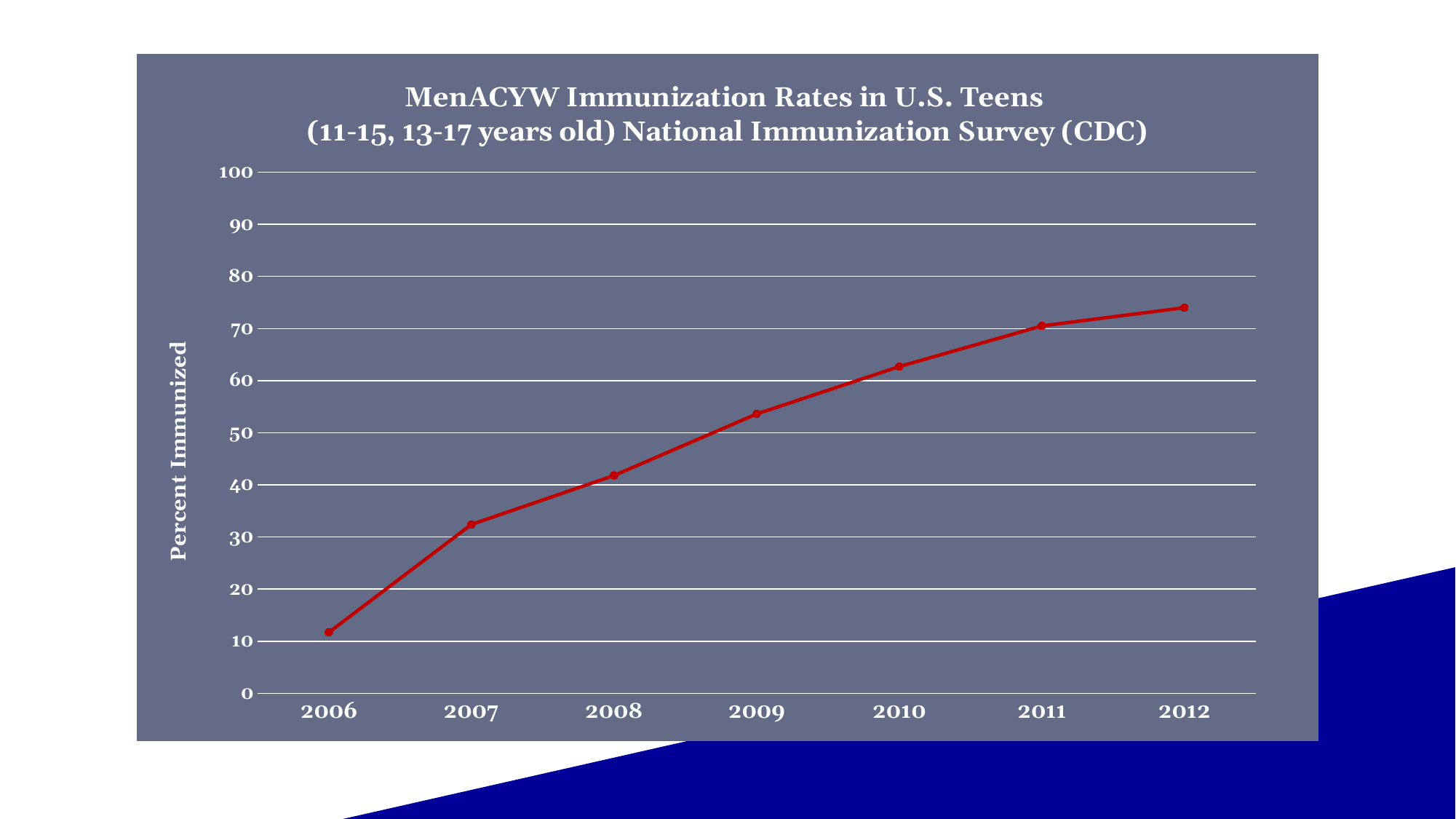

### Chart: MenACYW Immunization Rates in U.S. Teens
(11-15, 13-17 years old) National Immunization Survey (CDC)

| Category |  |
|---|---|
| 2006 | 11.7 |
| 2007 | 32.4 |
| 2008 | 41.8 |
| 2009 | 53.6 |
| 2010 | 62.7 |
| 2011 | 70.5 |
| 2012 | 74.0 |